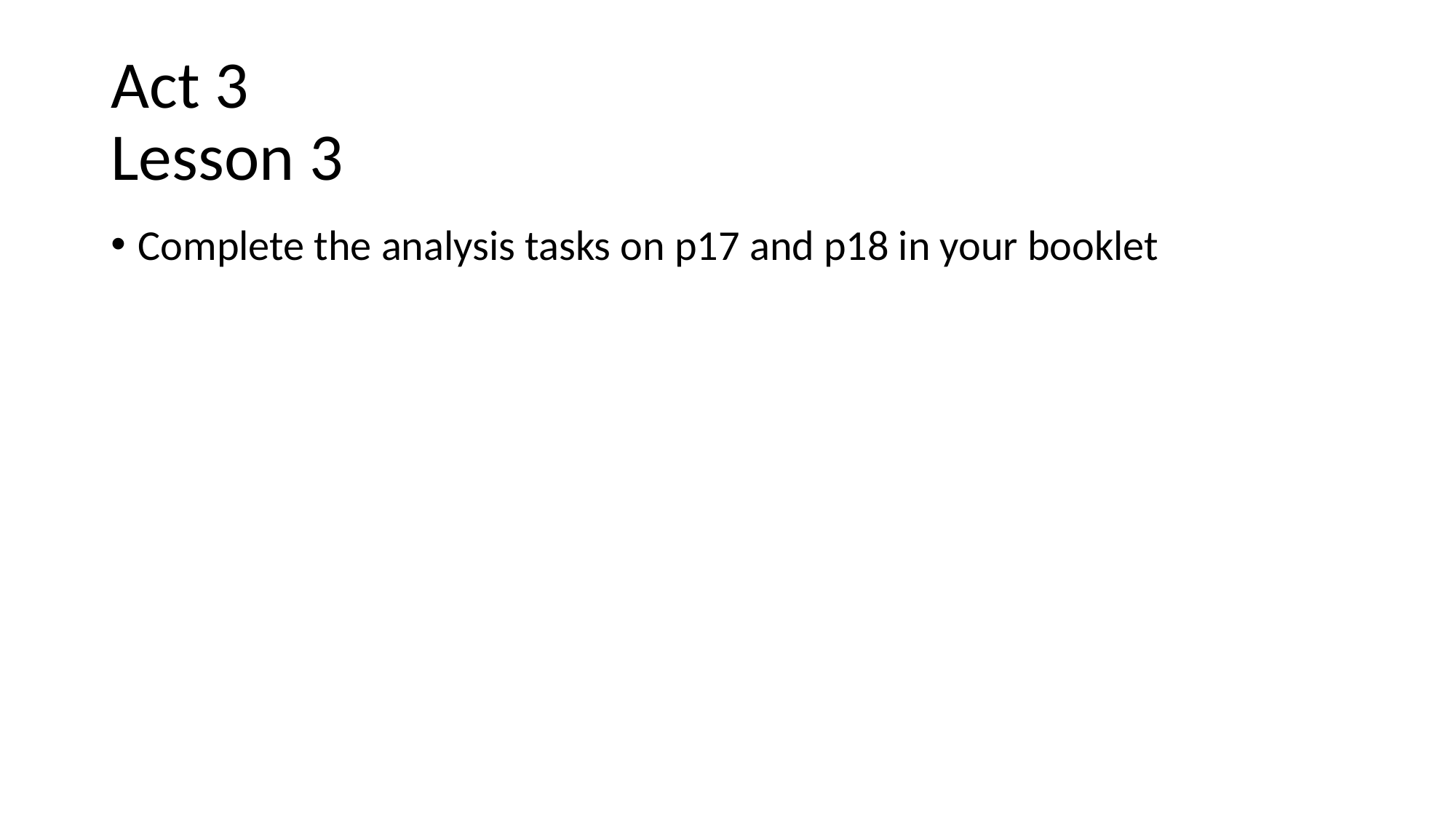

# Act 3 Lesson 3
Complete the analysis tasks on p17 and p18 in your booklet